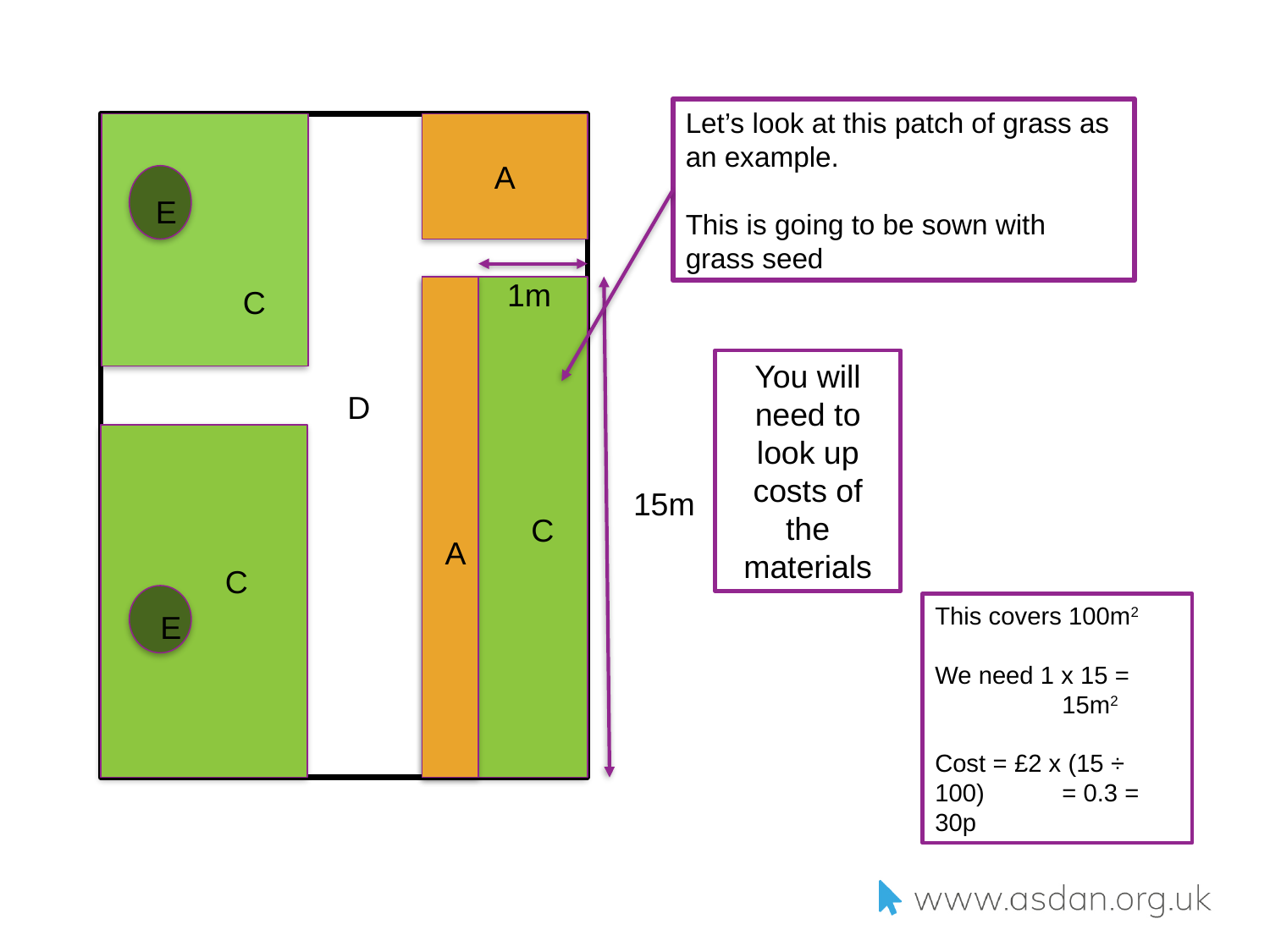

Let’s look at this patch of grass as an example.

This is going to be sown with grass seed

A

E
C

D

C
A
C

E
1m
You will need to look up costs of the materials
15m
This covers 100m2

We need 1 x 15 = 	15m2

Cost = £2 x (15 ÷ 100) 	= 0.3 = 30p